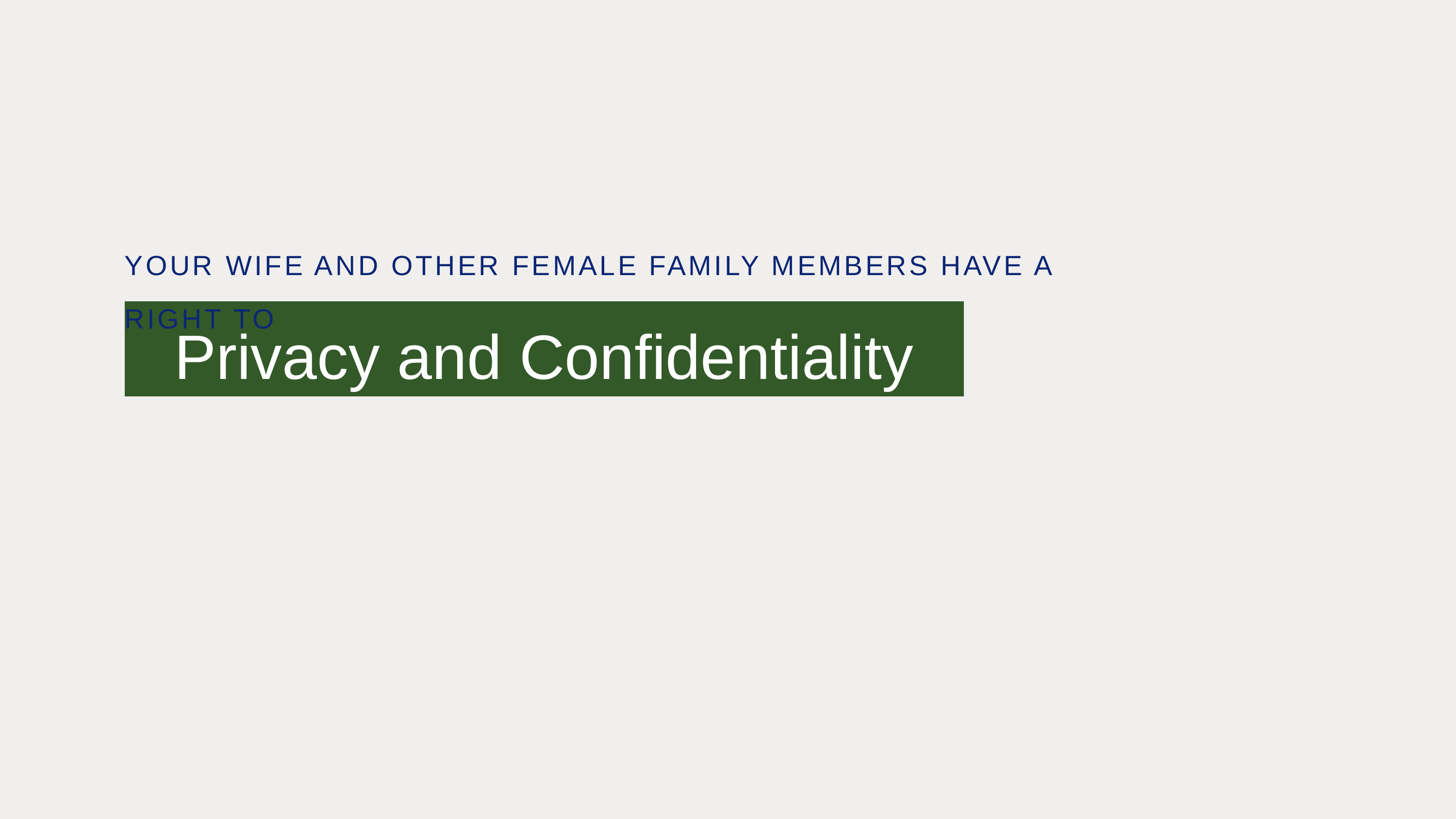

YOUR WIFE AND OTHER FEMALE FAMILY MEMBERS HAVE A RIGHT TO

Privacy and Confidentiality